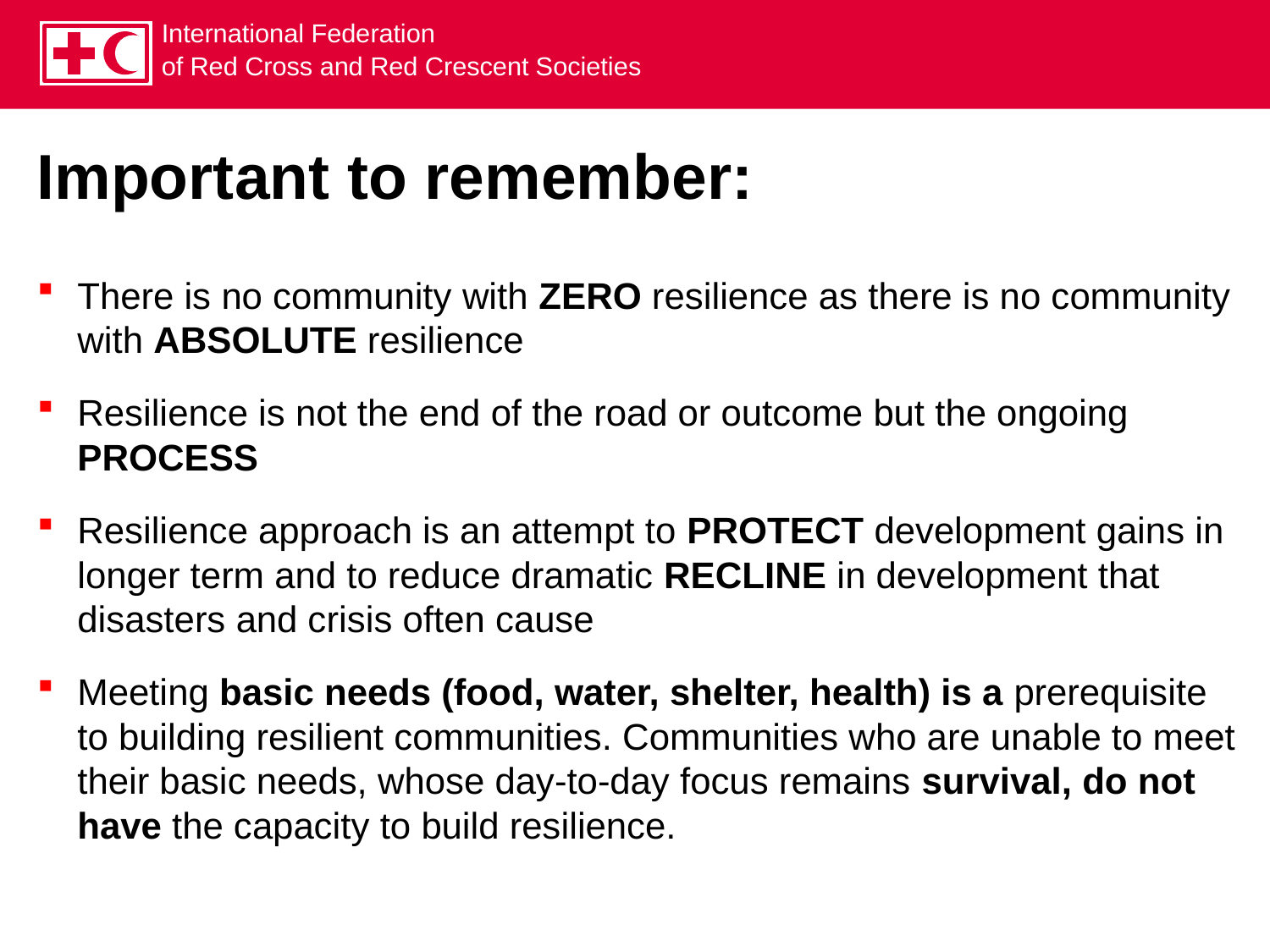

# Important to remember:
There is no community with ZERO resilience as there is no community with ABSOLUTE resilience
Resilience is not the end of the road or outcome but the ongoing PROCESS
Resilience approach is an attempt to PROTECT development gains in longer term and to reduce dramatic RECLINE in development that disasters and crisis often cause
Meeting basic needs (food, water, shelter, health) is a prerequisite to building resilient communities. Communities who are unable to meet their basic needs, whose day-to-day focus remains survival, do not have the capacity to build resilience.